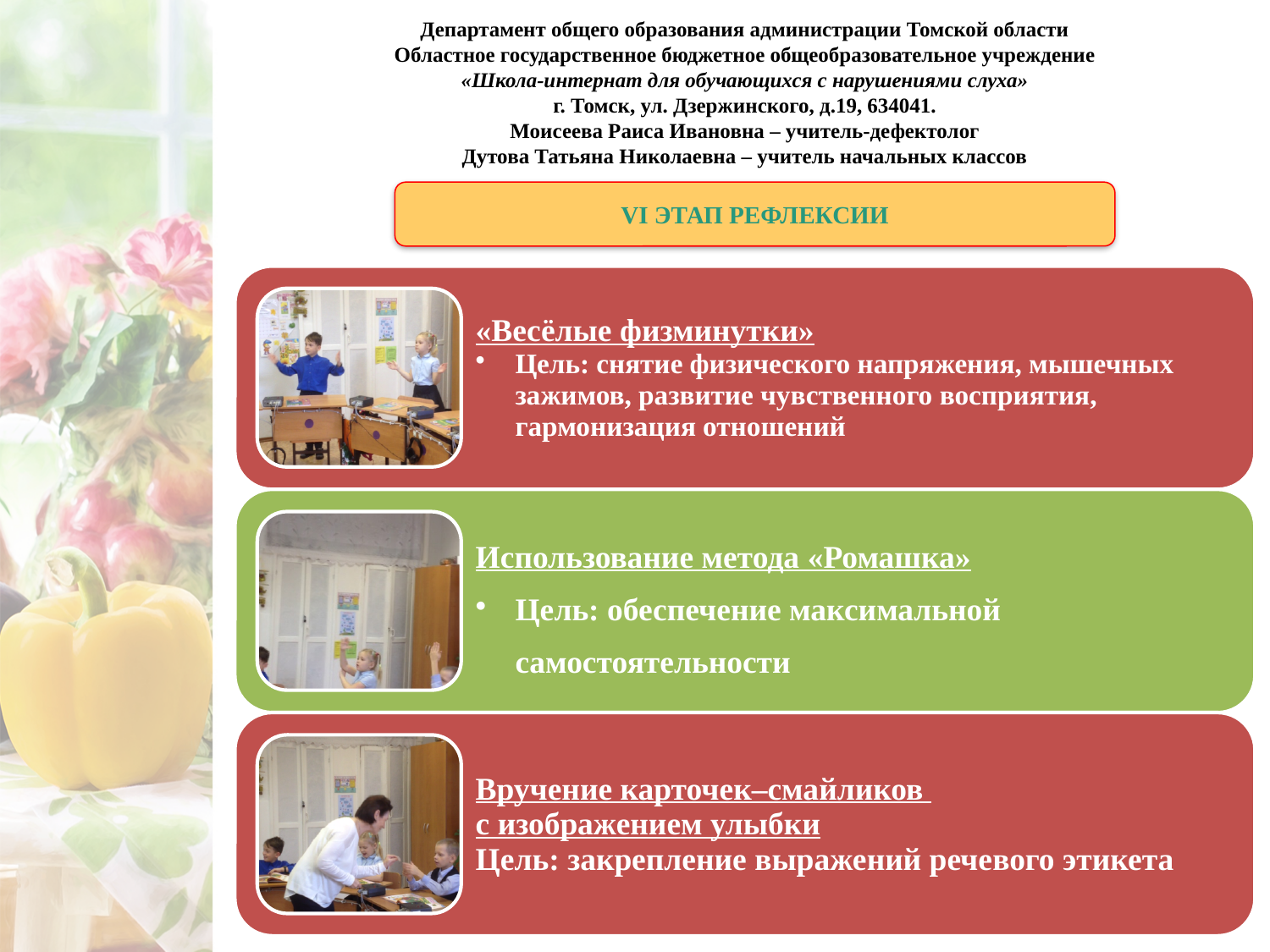

Департамент общего образования администрации Томской области
Областное государственное бюджетное общеобразовательное учреждение
«Школа-интернат для обучающихся с нарушениями слуха»
г. Томск, ул. Дзержинского, д.19, 634041.
Моисеева Раиса Ивановна – учитель-дефектолог
Дутова Татьяна Николаевна – учитель начальных классов
VI ЭТАП РЕФЛЕКСИИ
«Весёлые физминутки»
Цель: снятие физического напряжения, мышечных зажимов, развитие чувственного восприятия, гармонизация отношений
Использование метода «Ромашка»
Цель: обеспечение максимальной самостоятельности
Вручение карточек–смайликов
с изображением улыбки
Цель: закрепление выражений речевого этикета